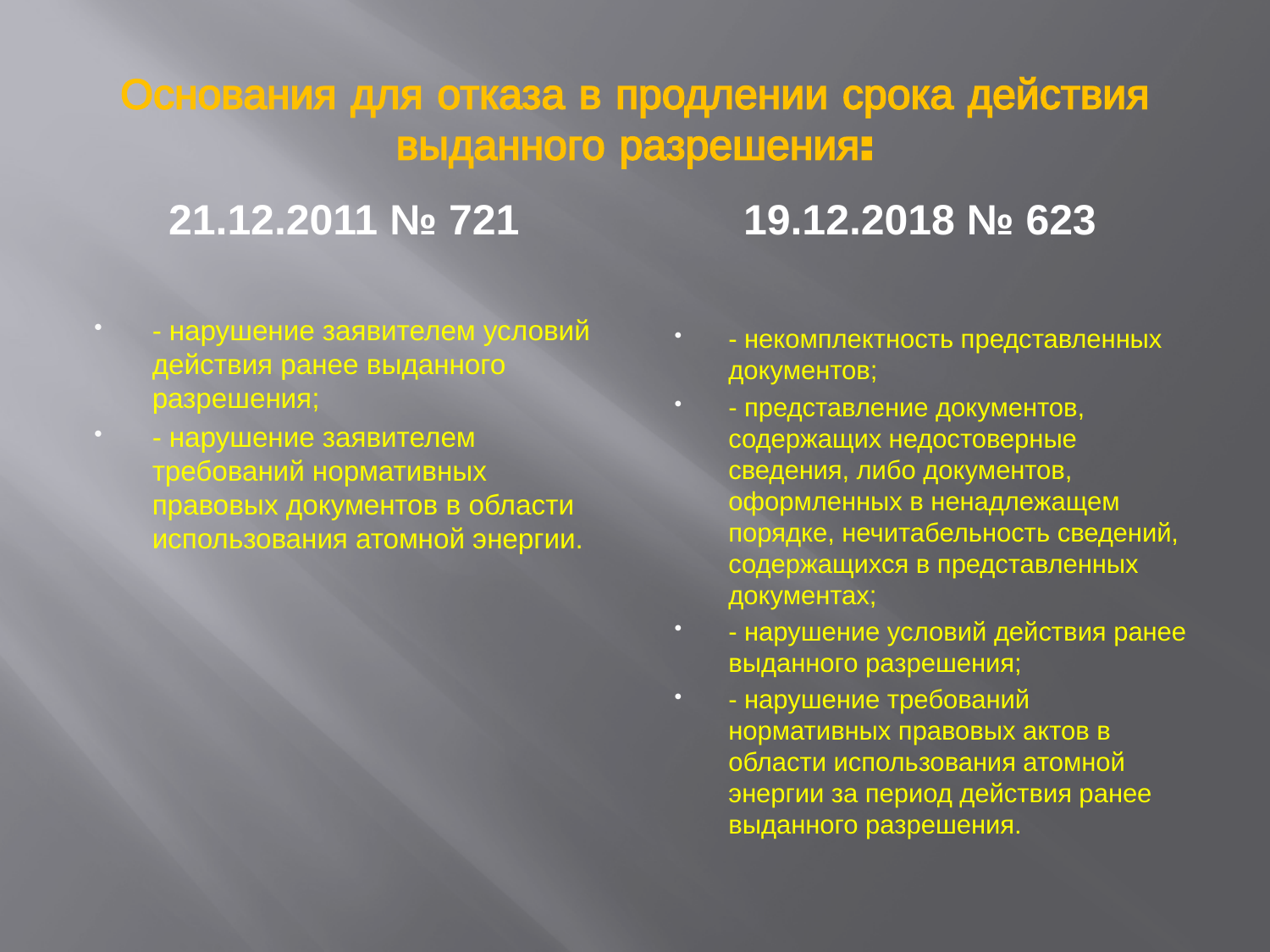

# Основания для отказа в продлении срока действия выданного разрешения:
19.12.2018 № 623

21.12.2011 № 721

- нарушение заявителем условий действия ранее выданного разрешения;
- нарушение заявителем требований нормативных правовых документов в области использования атомной энергии.

- некомплектность представленных документов;
- представление документов, содержащих недостоверные сведения, либо документов, оформленных в ненадлежащем порядке, нечитабельность сведений, содержащихся в представленных документах;
- нарушение условий действия ранее выданного разрешения;
- нарушение требований нормативных правовых актов в области использования атомной энергии за период действия ранее выданного разрешения.